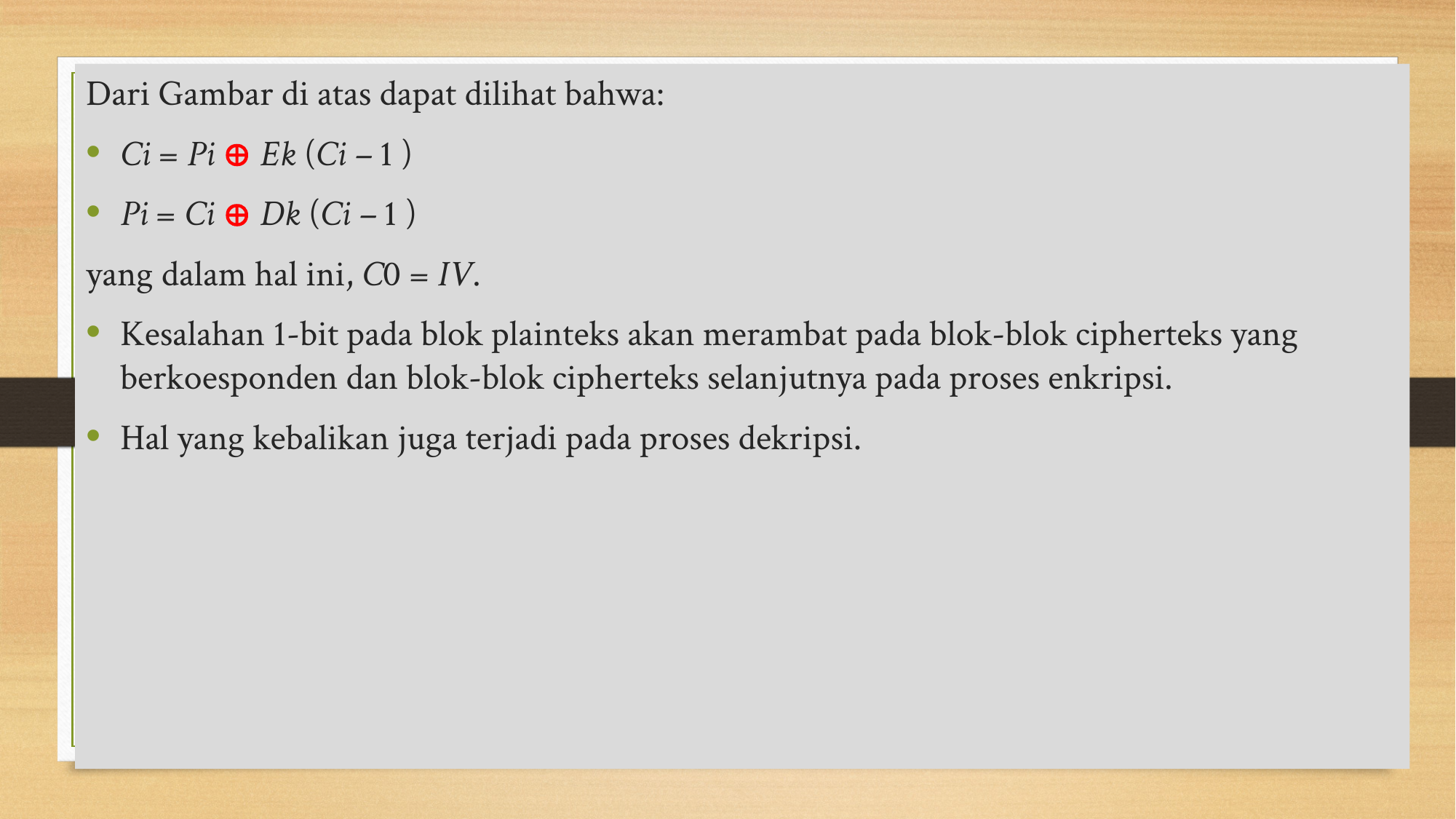

Dari Gambar di atas dapat dilihat bahwa:
Ci = Pi ⊕ Ek (Ci – 1 )
Pi = Ci ⊕ Dk (Ci – 1 )
yang dalam hal ini, C0 = IV.
Kesalahan 1-bit pada blok plainteks akan merambat pada blok-blok cipherteks yang berkoesponden dan blok-blok cipherteks selanjutnya pada proses enkripsi.
Hal yang kebalikan juga terjadi pada proses dekripsi.